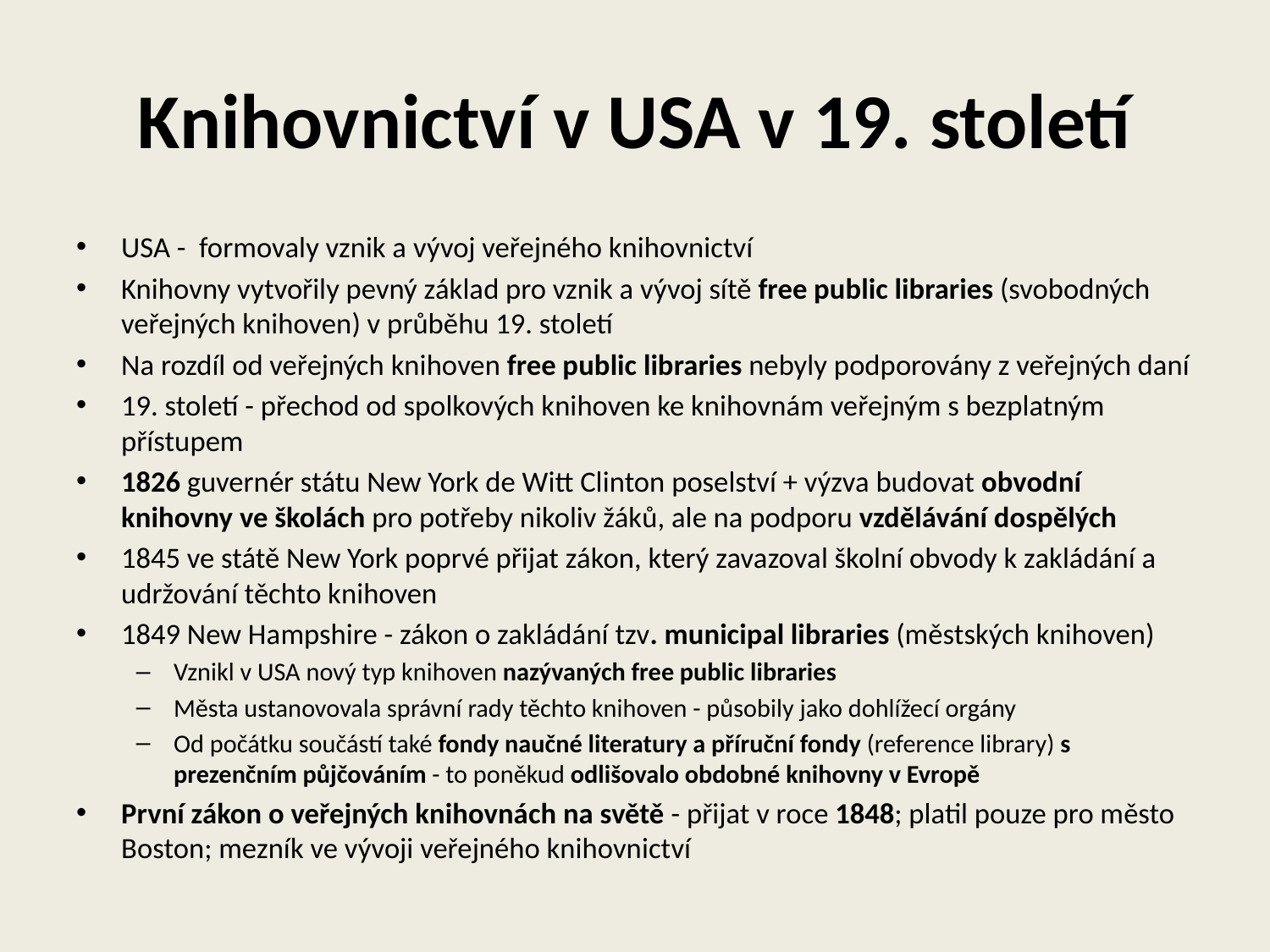

# Knihovnictví v USA v 19. století
USA -  formovaly vznik a vývoj veřejného knihovnictví
Knihovny vytvořily pevný základ pro vznik a vývoj sítě free public libraries (svobodných veřejných knihoven) v průběhu 19. století
Na rozdíl od veřejných knihoven free public libraries nebyly podporovány z veřejných daní
19. století - přechod od spolkových knihoven ke knihovnám veřejným s bezplatným přístupem
1826 guvernér státu New York de Witt Clinton poselství + výzva budovat obvodní knihovny ve školách pro potřeby nikoliv žáků, ale na podporu vzdělávání dospělých
1845 ve státě New York poprvé přijat zákon, který zavazoval školní obvody k zakládání a udržování těchto knihoven
1849 New Hampshire - zákon o zakládání tzv. municipal libraries (městských knihoven)
Vznikl v USA nový typ knihoven nazývaných free public libraries
Města ustanovovala správní rady těchto knihoven - působily jako dohlížecí orgány
Od počátku součástí také fondy naučné literatury a příruční fondy (reference library) s prezenčním půjčováním - to poněkud odlišovalo obdobné knihovny v Evropě
První zákon o veřejných knihovnách na světě - přijat v roce 1848; platil pouze pro město Boston; mezník ve vývoji veřejného knihovnictví